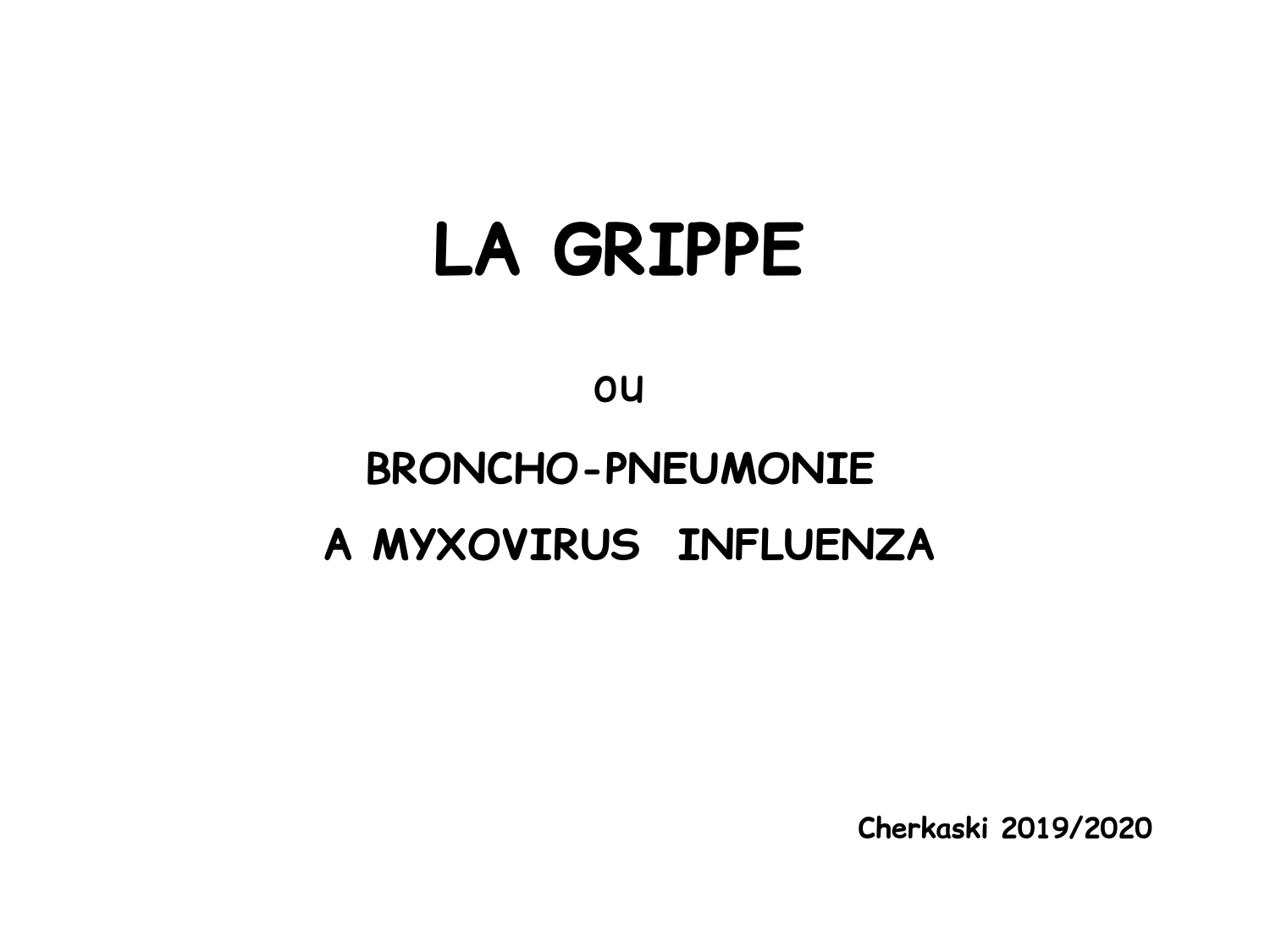

# LA GRIPPE ou BRONCHO-PNEUMONIE A MYXOVIRUS  INFLUENZA
Cherkaski 2019/2020